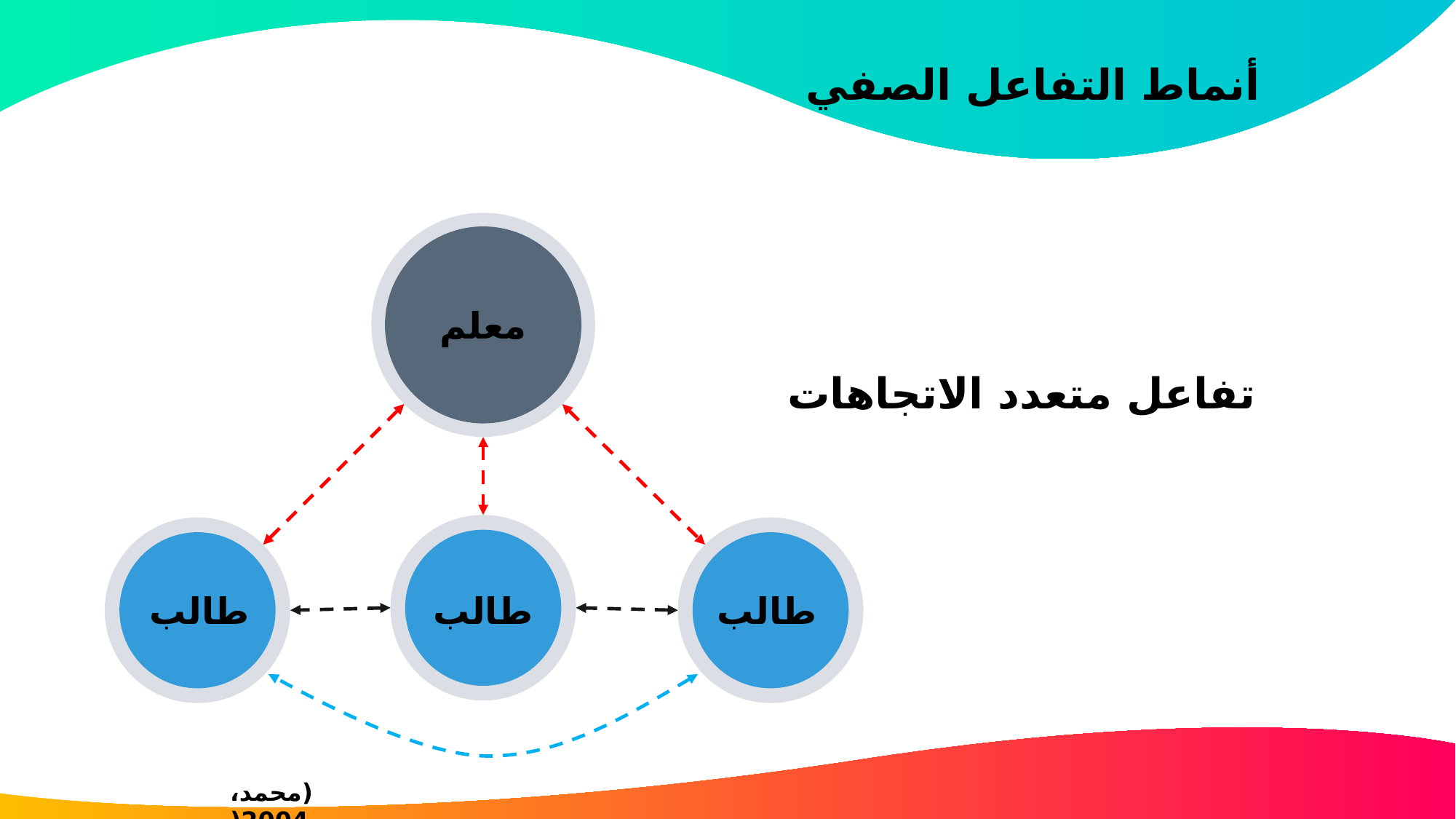

أنماط التفاعل الصفي

معلم
تفاعل متعدد الاتجاهات

طالب
طالب
طالب

(محمد، 2004(